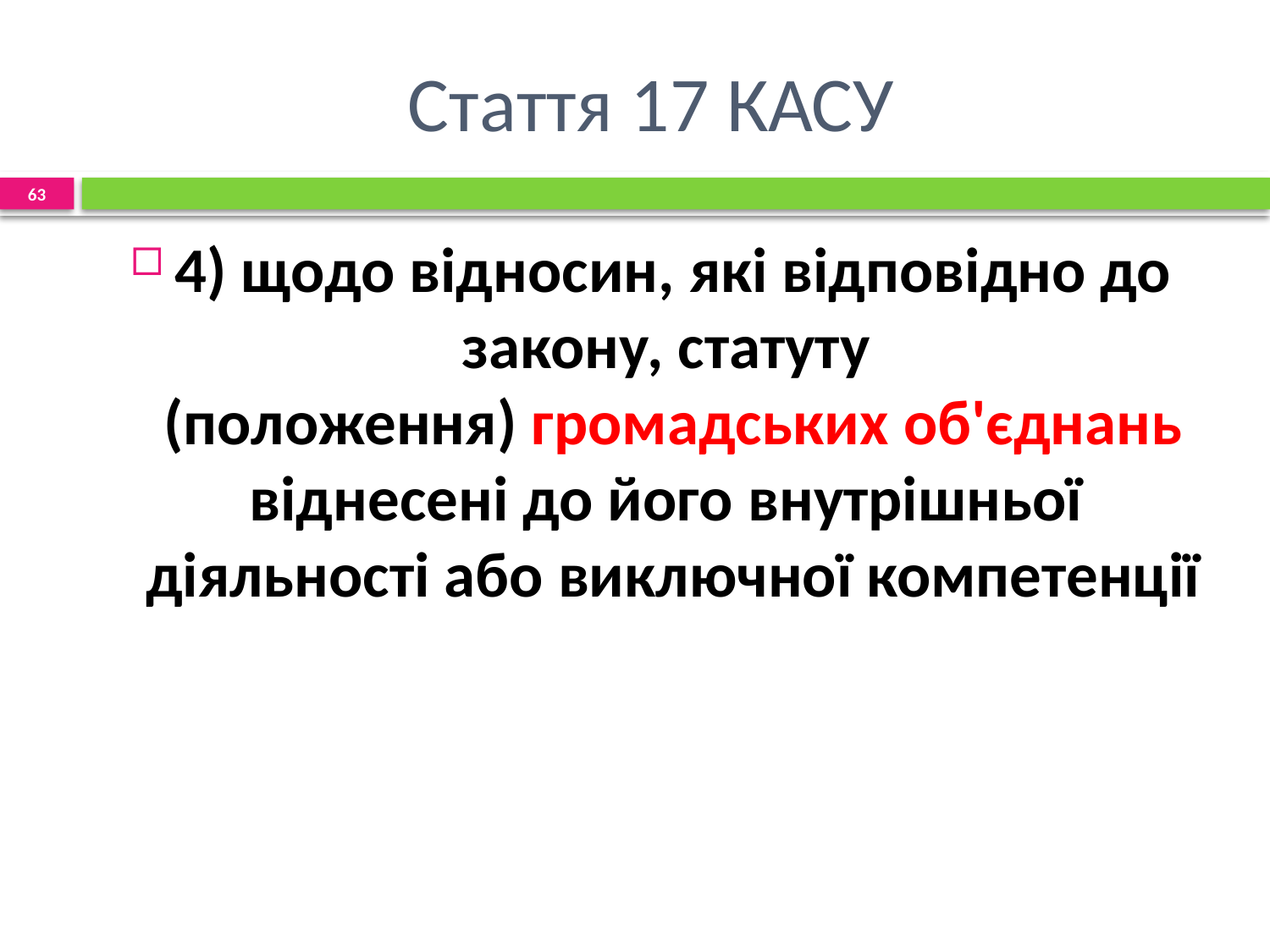

# Стаття 17 КАСУ
63
4) щодо відносин, які відповідно до закону, статуту
(положення) громадських об'єднань віднесені до його внутрішньої
діяльності або виключної компетенції